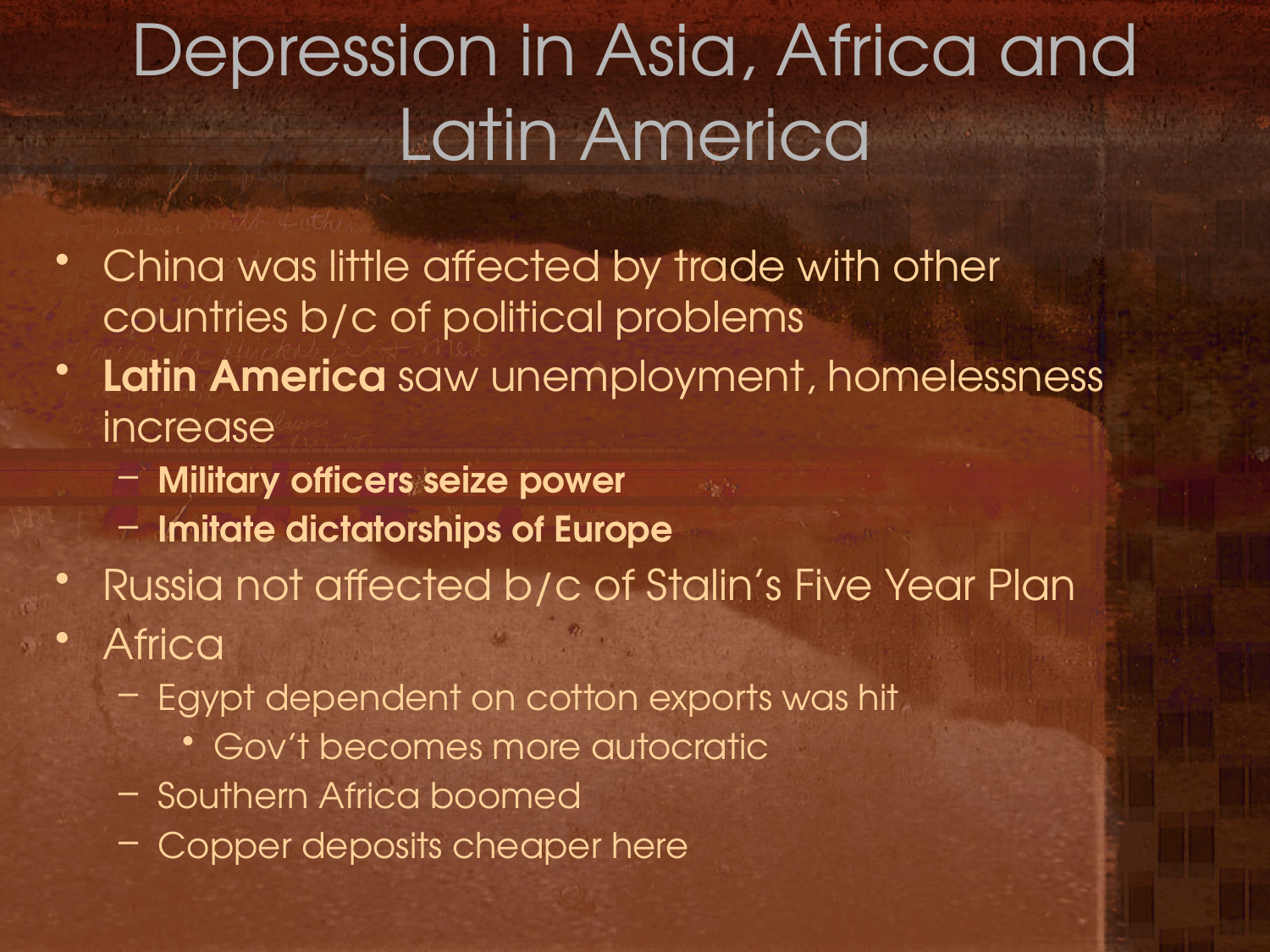

# Depression in Asia, Africa and Latin America
China was little affected by trade with other countries b/c of political problems
Latin America saw unemployment, homelessness increase
Military officers seize power
Imitate dictatorships of Europe
Russia not affected b/c of Stalin’s Five Year Plan
Africa
Egypt dependent on cotton exports was hit
Gov’t becomes more autocratic
Southern Africa boomed
Copper deposits cheaper here